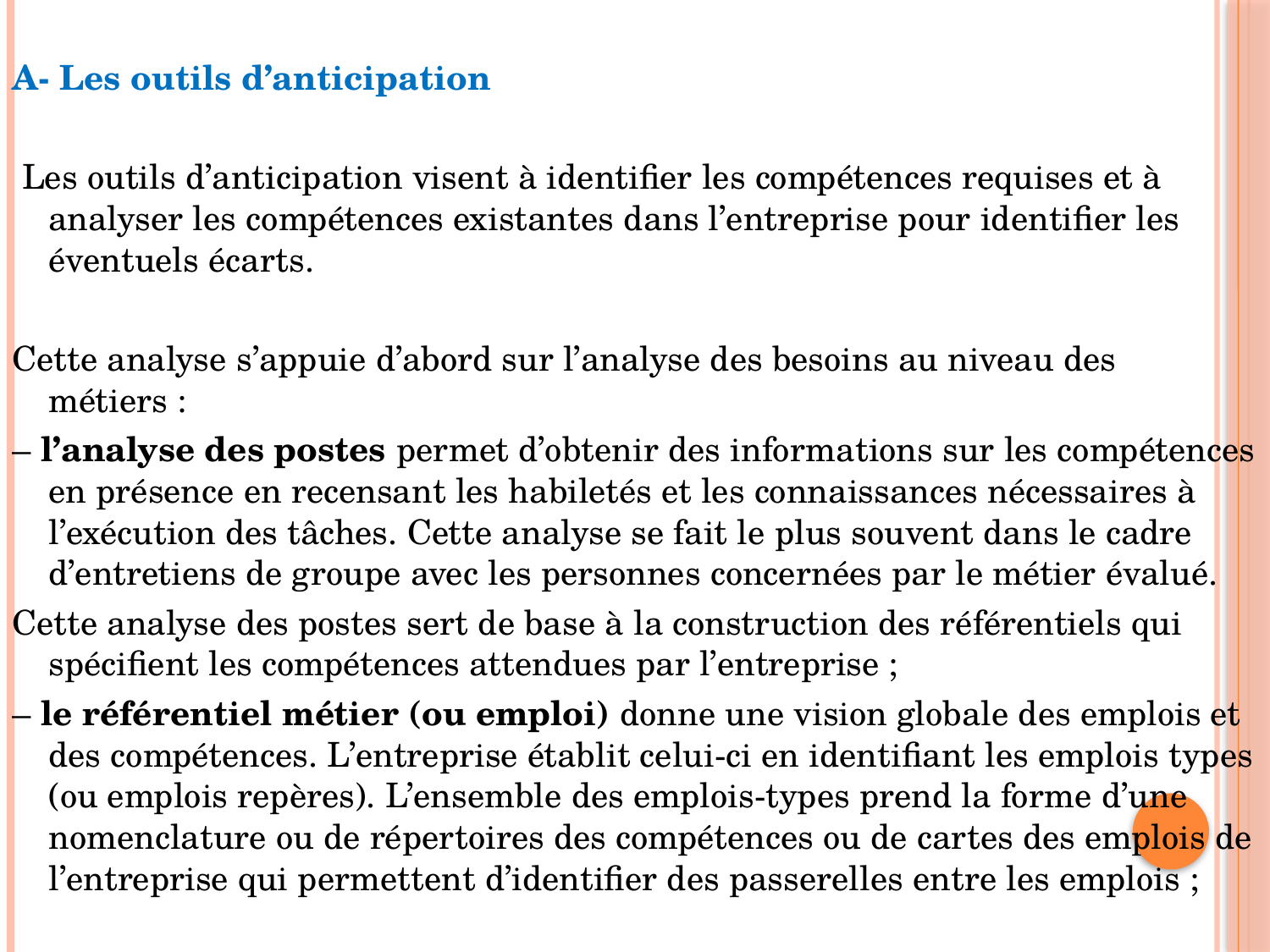

A- Les outils d’anticipation

 Les outils d’anticipation visent à identiﬁer les compétences requises et à analyser les compétences existantes dans l’entreprise pour identiﬁer les éventuels écarts.

Cette analyse s’appuie d’abord sur l’analyse des besoins au niveau des métiers :
– l’analyse des postes permet d’obtenir des informations sur les compétences en présence en recensant les habiletés et les connaissances nécessaires à l’exécution des tâches. Cette analyse se fait le plus souvent dans le cadre d’entretiens de groupe avec les personnes concernées par le métier évalué.
Cette analyse des postes sert de base à la construction des référentiels qui spéciﬁent les compétences attendues par l’entreprise ;
– le référentiel métier (ou emploi) donne une vision globale des emplois et des compétences. L’entreprise établit celui-ci en identiﬁant les emplois types (ou emplois repères). L’ensemble des emplois-types prend la forme d’une nomenclature ou de répertoires des compétences ou de cartes des emplois de l’entreprise qui permettent d’identiﬁer des passerelles entre les emplois ;